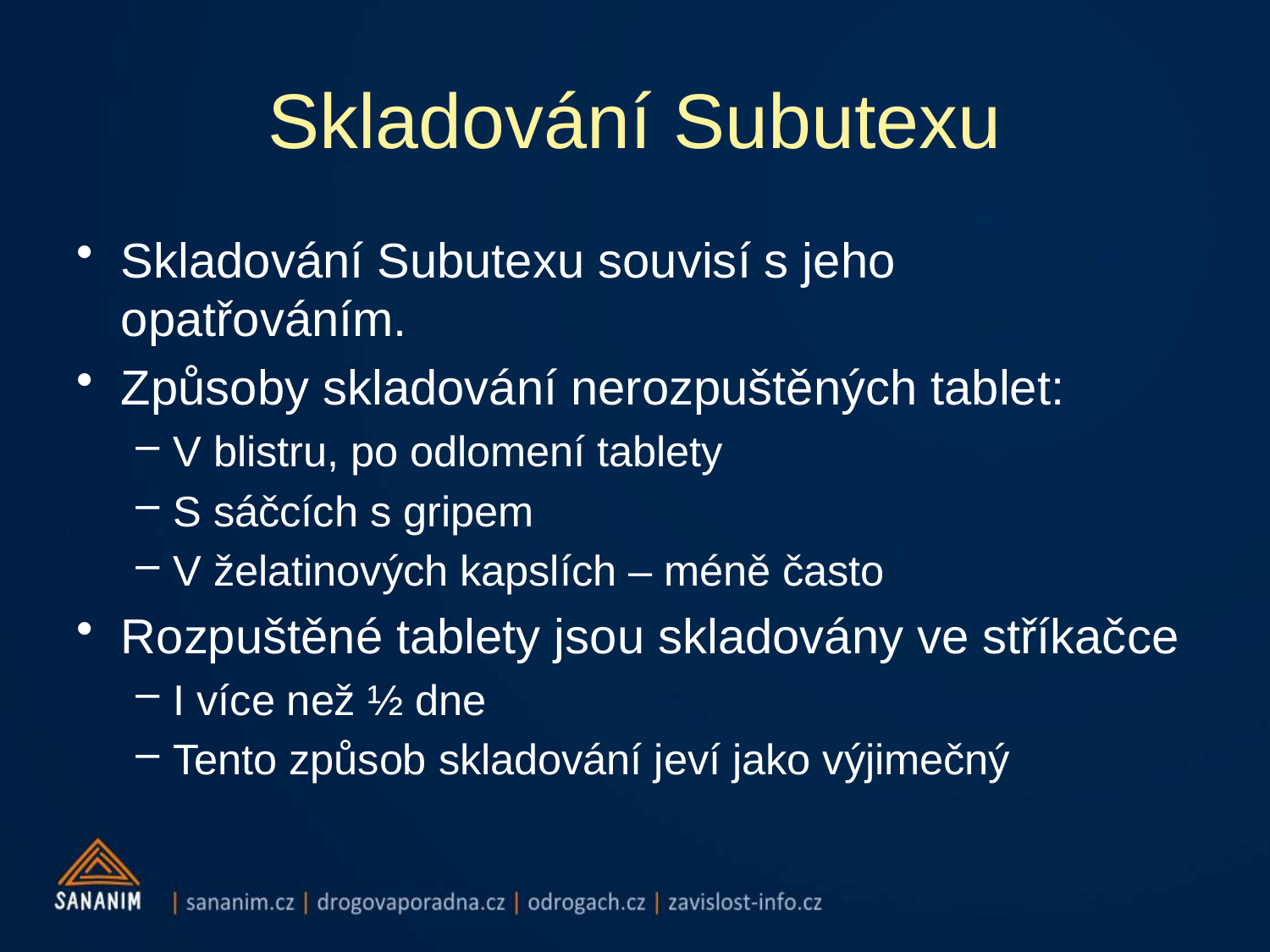

# Skladování Subutexu
Skladování Subutexu souvisí s jeho opatřováním.
Způsoby skladování nerozpuštěných tablet:
V blistru, po odlomení tablety
S sáčcích s gripem
V želatinových kapslích – méně často
Rozpuštěné tablety jsou skladovány ve stříkačce
I více než ½ dne
Tento způsob skladování jeví jako výjimečný